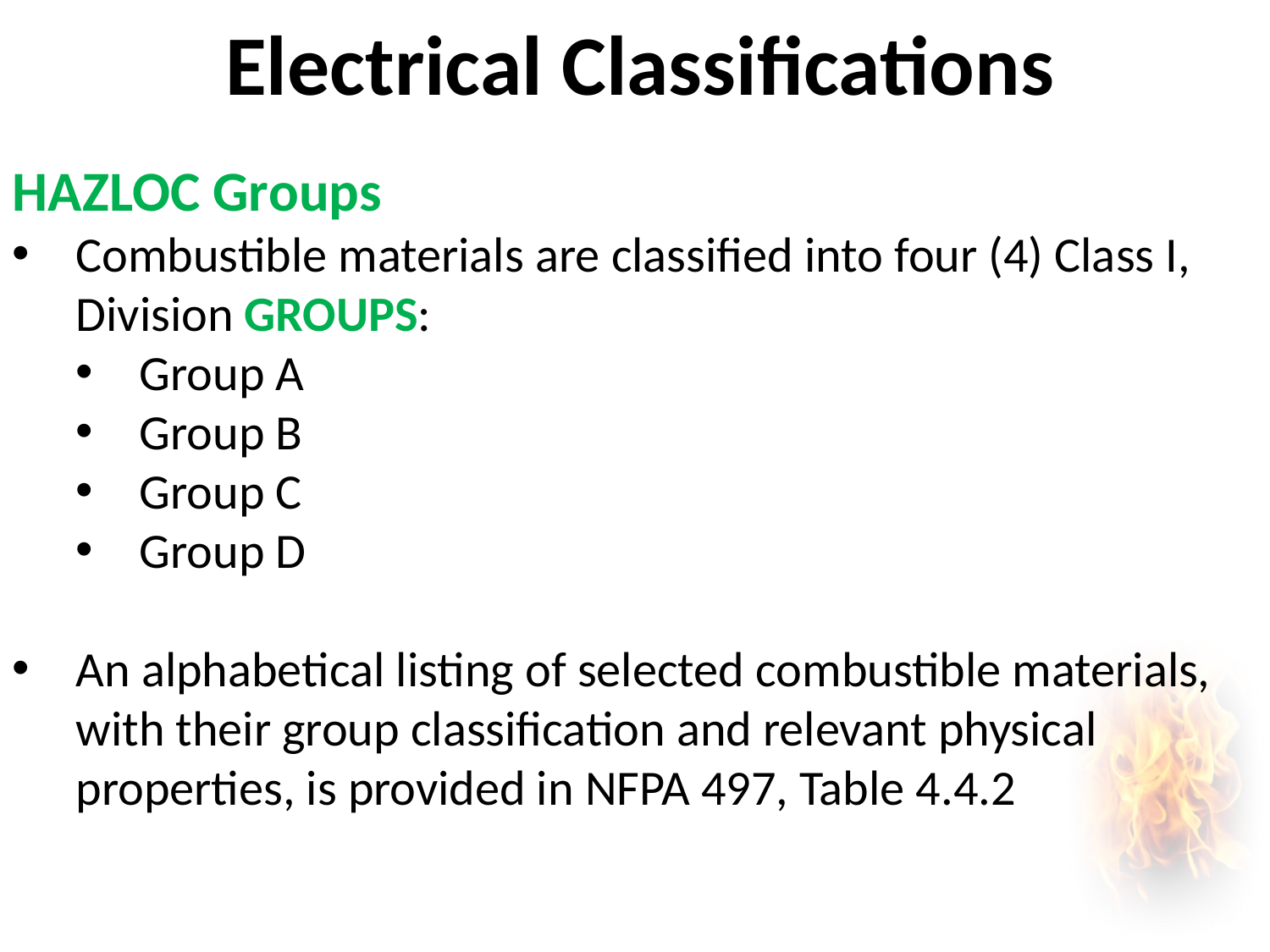

# Electrical Classifications
1910.119(d)
68.65
HAZLOC Groups
Combustible materials are classified into four (4) Class I, Division GROUPS:
Group A
Group B
Group C
Group D

An alphabetical listing of selected combustible materials, with their group classification and relevant physical properties, is provided in NFPA 497, Table 4.4.2